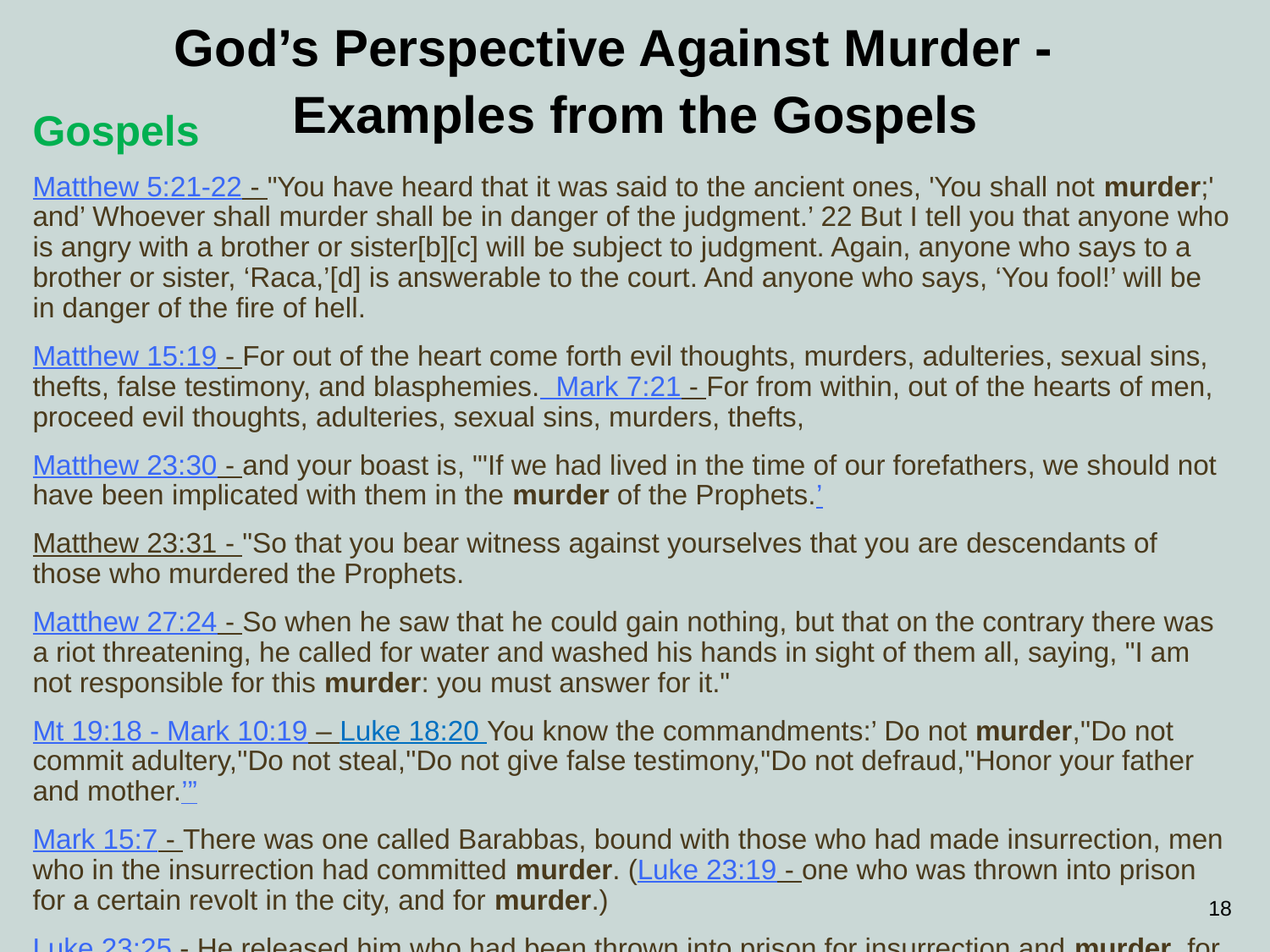

# God’s Perspective Against Murder - Examples from the Gospels
Gospels
Matthew 5:21-22 - "You have heard that it was said to the ancient ones, 'You shall not murder;' and’ Whoever shall murder shall be in danger of the judgment.’ 22 But I tell you that anyone who is angry with a brother or sister[b][c] will be subject to judgment. Again, anyone who says to a brother or sister, ‘Raca,’[d] is answerable to the court. And anyone who says, ‘You fool!’ will be in danger of the fire of hell.
Matthew 15:19 - For out of the heart come forth evil thoughts, murders, adulteries, sexual sins, thefts, false testimony, and blasphemies.  Mark 7:21 - For from within, out of the hearts of men, proceed evil thoughts, adulteries, sexual sins, murders, thefts,
Matthew 23:30 - and your boast is, "'If we had lived in the time of our forefathers, we should not have been implicated with them in the murder of the Prophets.’
Matthew 23:31 - "So that you bear witness against yourselves that you are descendants of those who murdered the Prophets.
Matthew 27:24 - So when he saw that he could gain nothing, but that on the contrary there was a riot threatening, he called for water and washed his hands in sight of them all, saying, "I am not responsible for this murder: you must answer for it."
Mt 19:18 - Mark 10:19 – Luke 18:20 You know the commandments:’ Do not murder,''Do not commit adultery,''Do not steal,''Do not give false testimony,''Do not defraud,''Honor your father and mother.’”
Mark 15:7 - There was one called Barabbas, bound with those who had made insurrection, men who in the insurrection had committed murder. (Luke 23:19 - one who was thrown into prison for a certain revolt in the city, and for murder.)
Luke 23:25 - He released him who had been thrown into prison for insurrection and murder, for whom they asked, but he delivered Jesus up to their will.
18